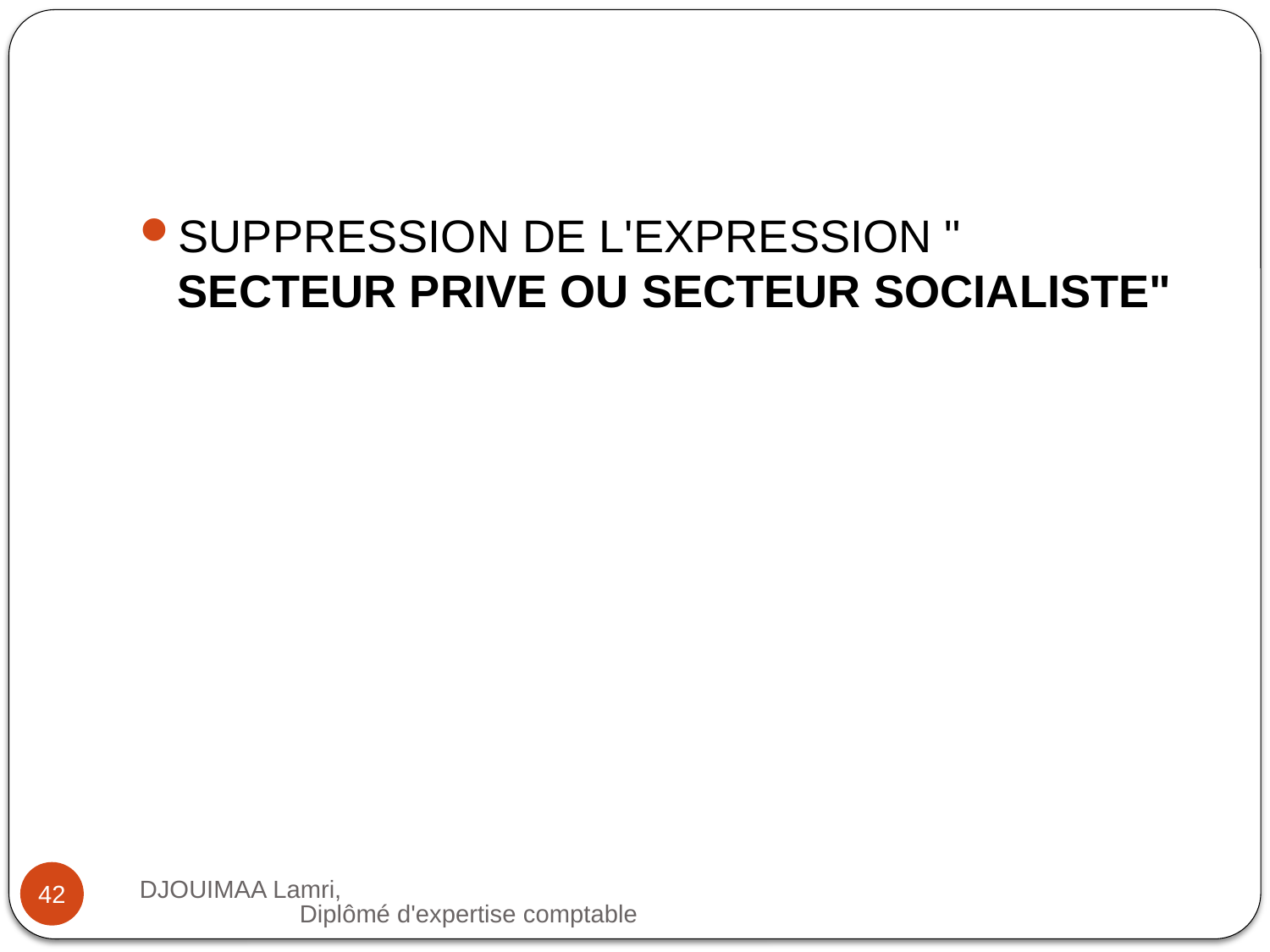

#
SUPPRESSION DE L'EXPRESSION "  SECTEUR PRIVE OU SECTEUR SOCIALISTE"
DJOUIMAA Lamri,                                                                     Diplômé d'expertise comptable
42